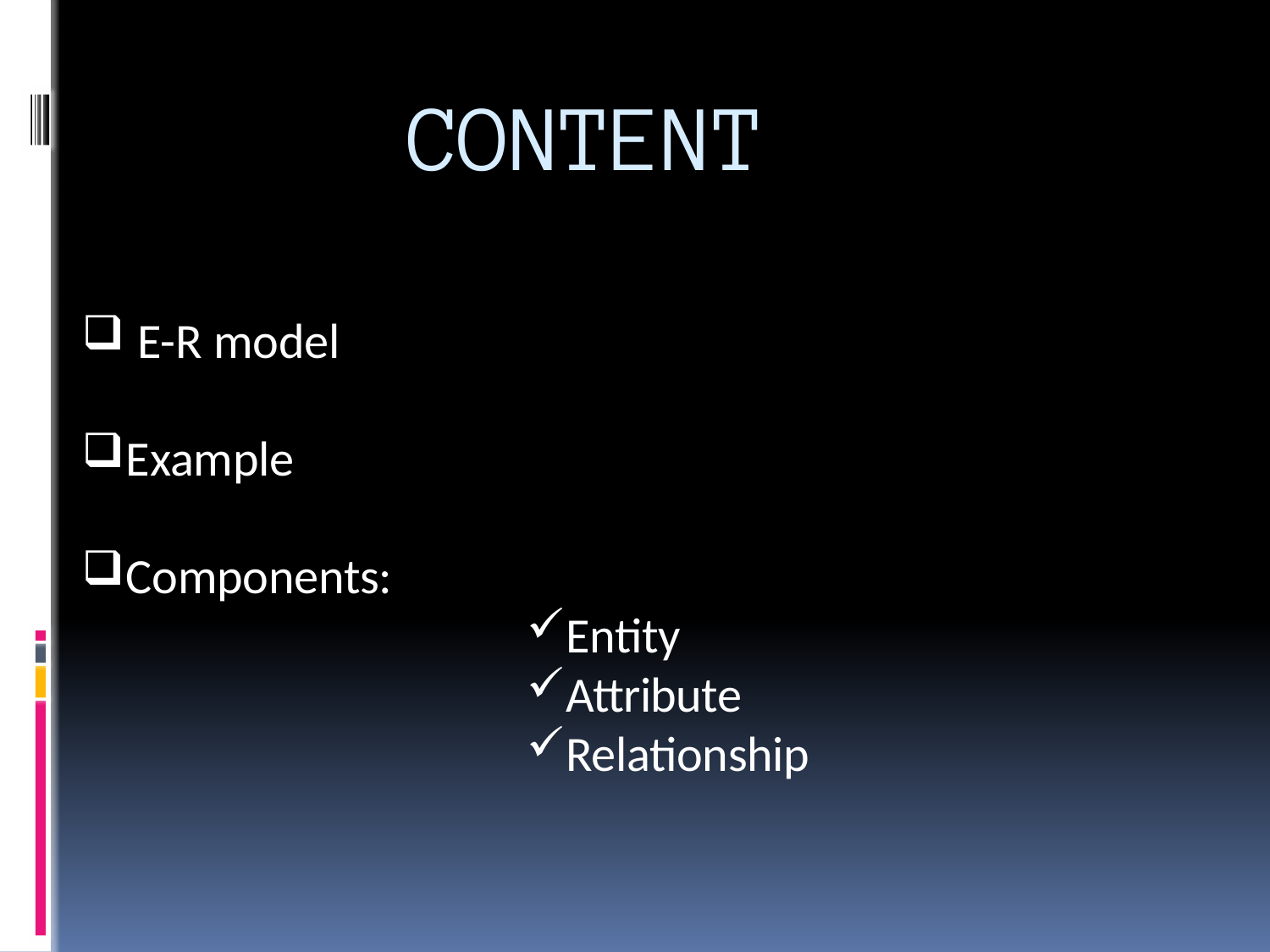

# CONTENT

 E-R model

Example

Components:
Entity
Attribute
Relationship